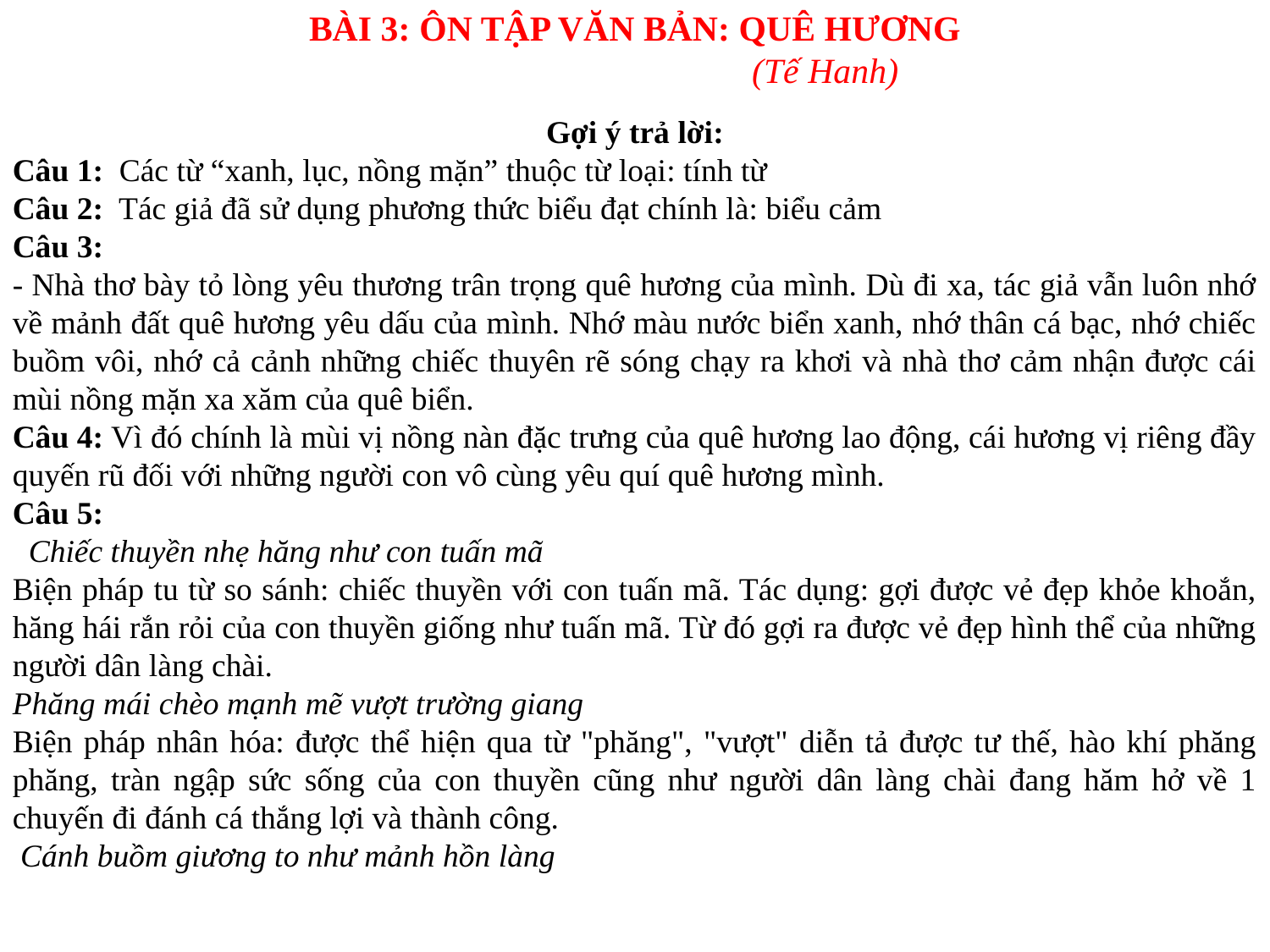

BÀI 3: ÔN TẬP VĂN BẢN: QUÊ HƯƠNG
			(Tế Hanh)

Gợi ý trả lời:
Câu 1:  Các từ “xanh, lục, nồng mặn” thuộc từ loại: tính từ
Câu 2:  Tác giả đã sử dụng phương thức biểu đạt chính là: biểu cảm
Câu 3:
- Nhà thơ bày tỏ lòng yêu thương trân trọng quê hương của mình. Dù đi xa, tác giả vẫn luôn nhớ về mảnh đất quê hương yêu dấu của mình. Nhớ màu nước biển xanh, nhớ thân cá bạc, nhớ chiếc buồm vôi, nhớ cả cảnh những chiếc thuyên rẽ sóng chạy ra khơi và nhà thơ cảm nhận được cái mùi nồng mặn xa xăm của quê biển.
Câu 4: Vì đó chính là mùi vị nồng nàn đặc trưng của quê hương lao động, cái hương vị riêng đầy quyến rũ đối với những người con vô cùng yêu quí quê hương mình.
Câu 5:
  Chiếc thuyền nhẹ hăng như con tuấn mã
Biện pháp tu từ so sánh: chiếc thuyền với con tuấn mã. Tác dụng: gợi được vẻ đẹp khỏe khoắn, hăng hái rắn rỏi của con thuyền giống như tuấn mã. Từ đó gợi ra được vẻ đẹp hình thể của những người dân làng chài.
Phăng mái chèo mạnh mẽ vượt trường giang
Biện pháp nhân hóa: được thể hiện qua từ "phăng", "vượt" diễn tả được tư thế, hào khí phăng phăng, tràn ngập sức sống của con thuyền cũng như người dân làng chài đang hăm hở về 1 chuyến đi đánh cá thắng lợi và thành công.
 Cánh buồm giương to như mảnh hồn làng